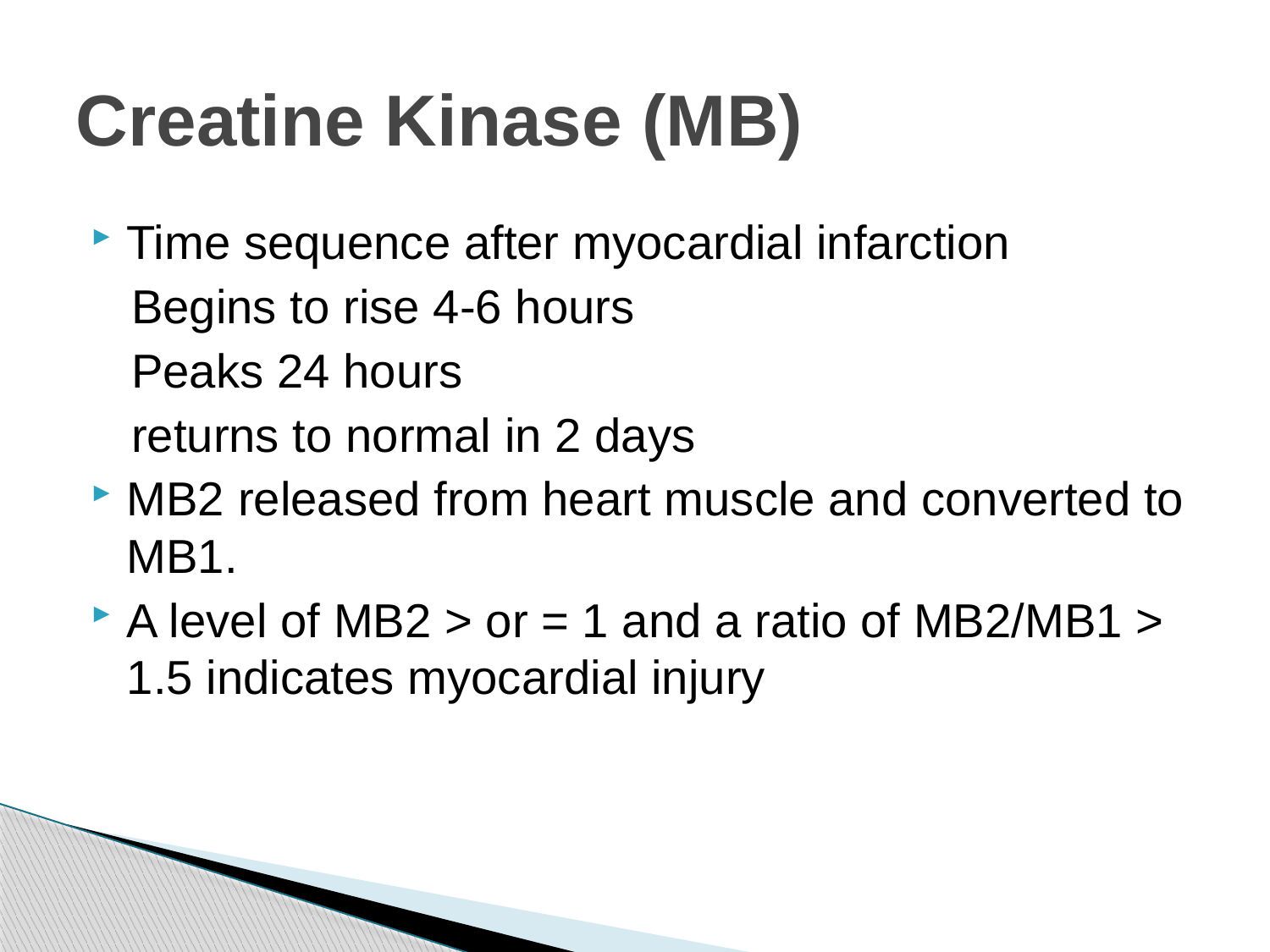

# Creatine Kinase (MB)
Time sequence after myocardial infarction
   Begins to rise 4-6 hours
   Peaks 24 hours
   returns to normal in 2 days
MB2 released from heart muscle and converted to MB1.
A level of MB2 > or = 1 and a ratio of MB2/MB1 > 1.5 indicates myocardial injury